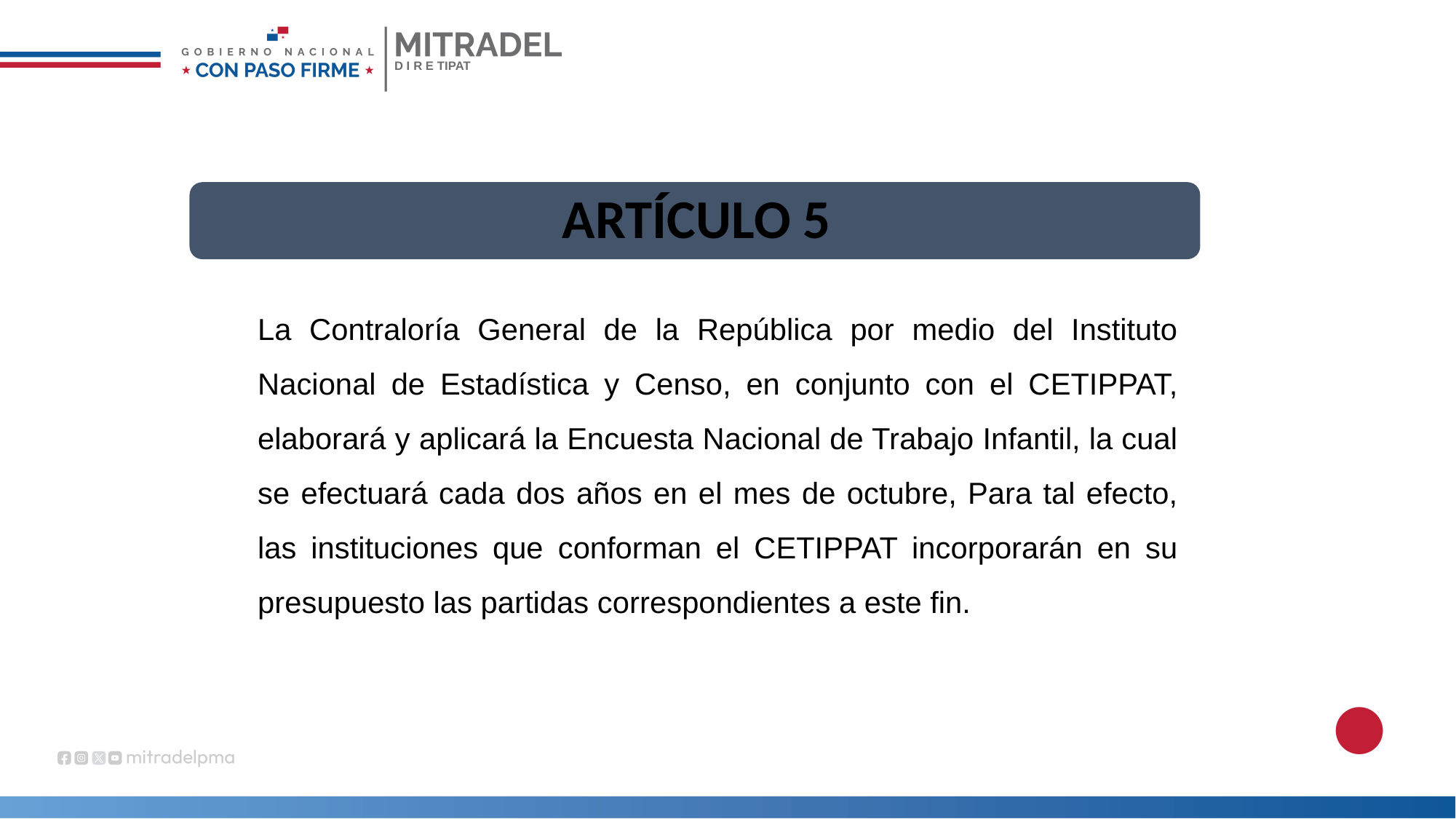

D I R E TIPAT
ARTÍCULO 5
La Contraloría General de la República por medio del Instituto Nacional de Estadística y Censo, en conjunto con el CETIPPAT, elaborará y aplicará la Encuesta Nacional de Trabajo Infantil, la cual se efectuará cada dos años en el mes de octubre, Para tal efecto, las instituciones que conforman el CETIPPAT incorporarán en su presupuesto las partidas correspondientes a este fin.